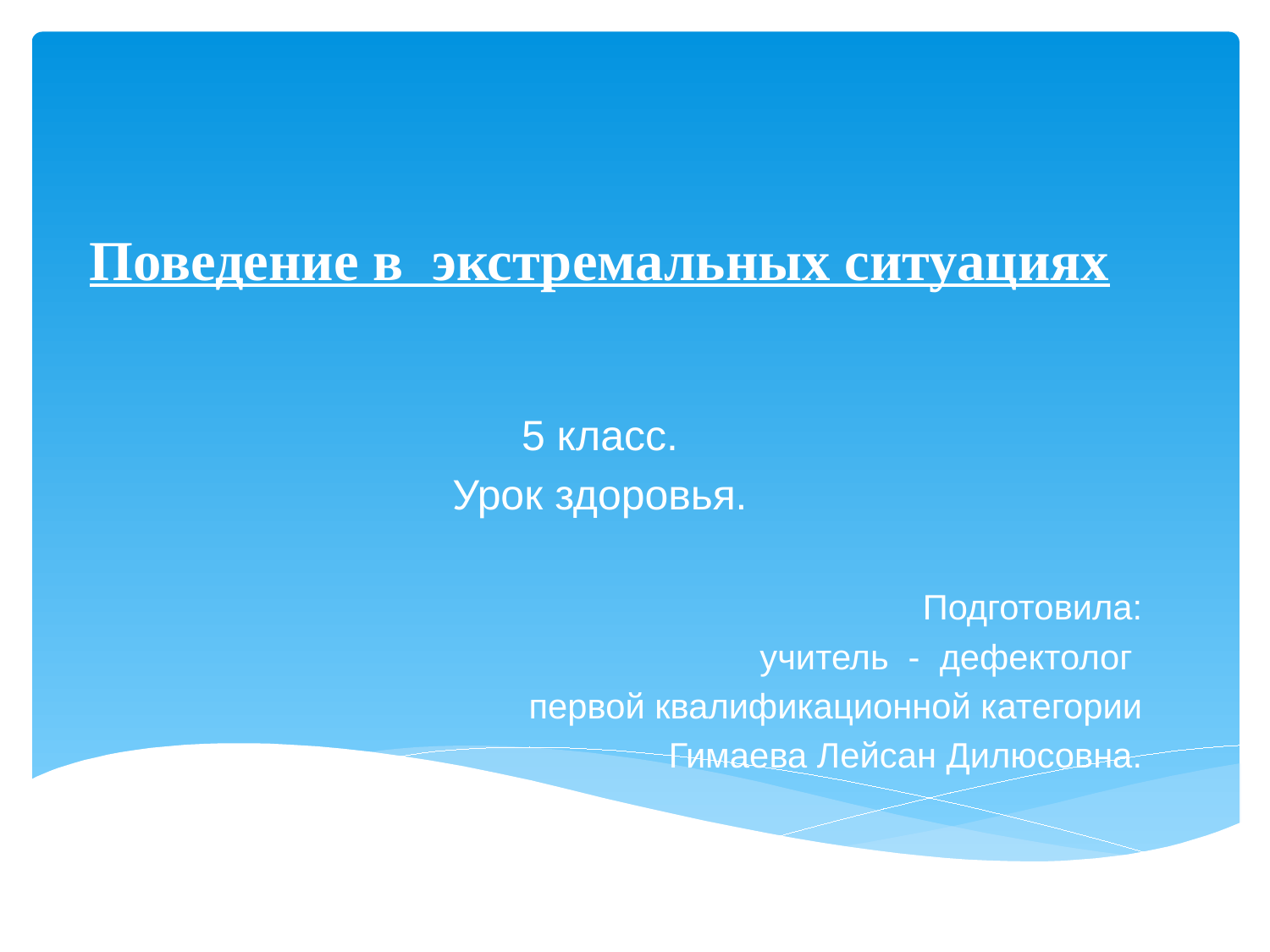

Поведение в  экстремальных ситуациях

5 класс.
Урок здоровья.

                Подготовила:
 учитель  -  дефектолог
 первой квалификационной категории
Гимаева Лейсан Дилюсовна.